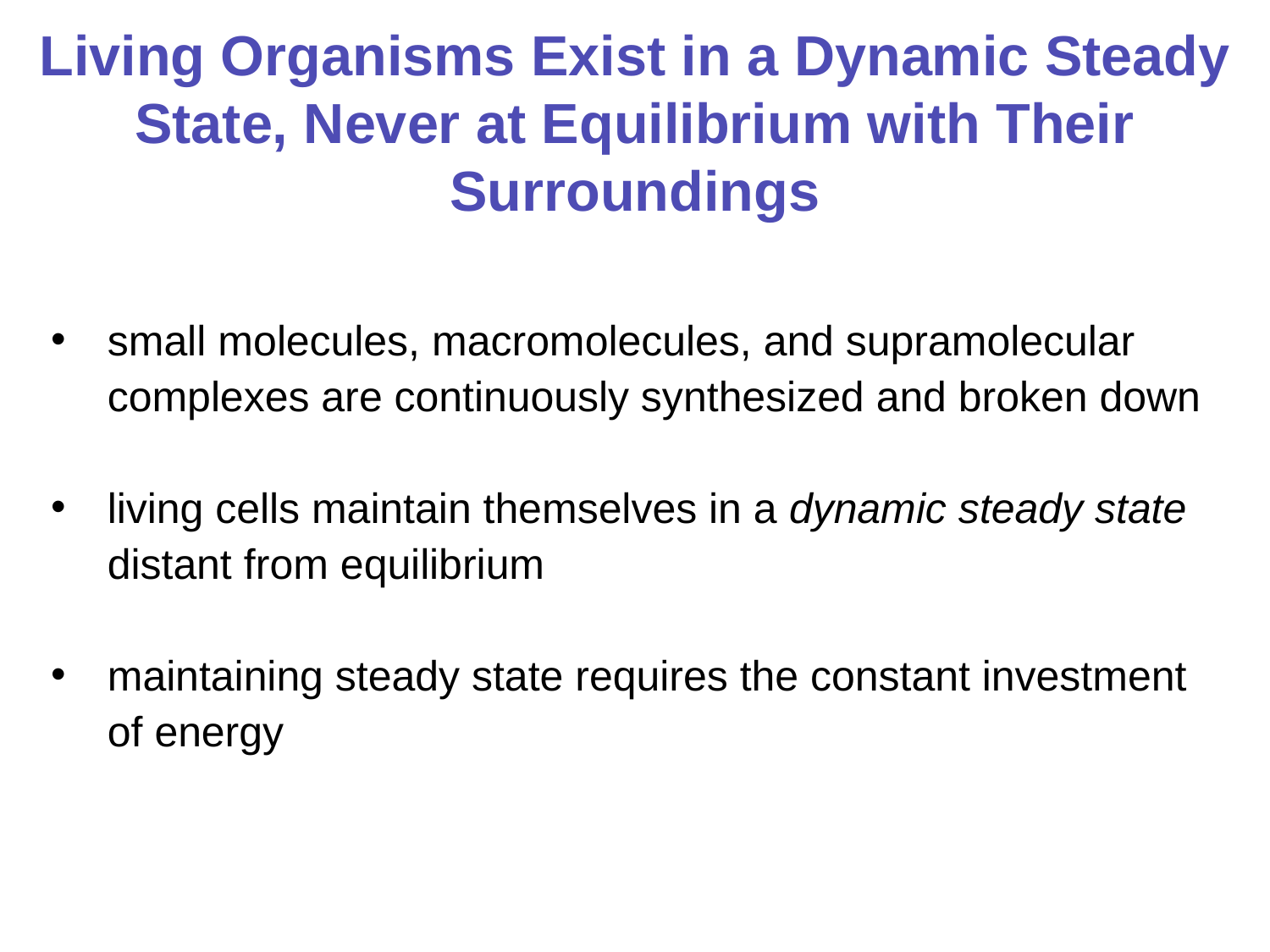

# Living Organisms Exist in a Dynamic Steady State, Never at Equilibrium with Their Surroundings
small molecules, macromolecules, and supramolecular complexes are continuously synthesized and broken down

living cells maintain themselves in a dynamic steady state distant from equilibrium

maintaining steady state requires the constant investment of energy